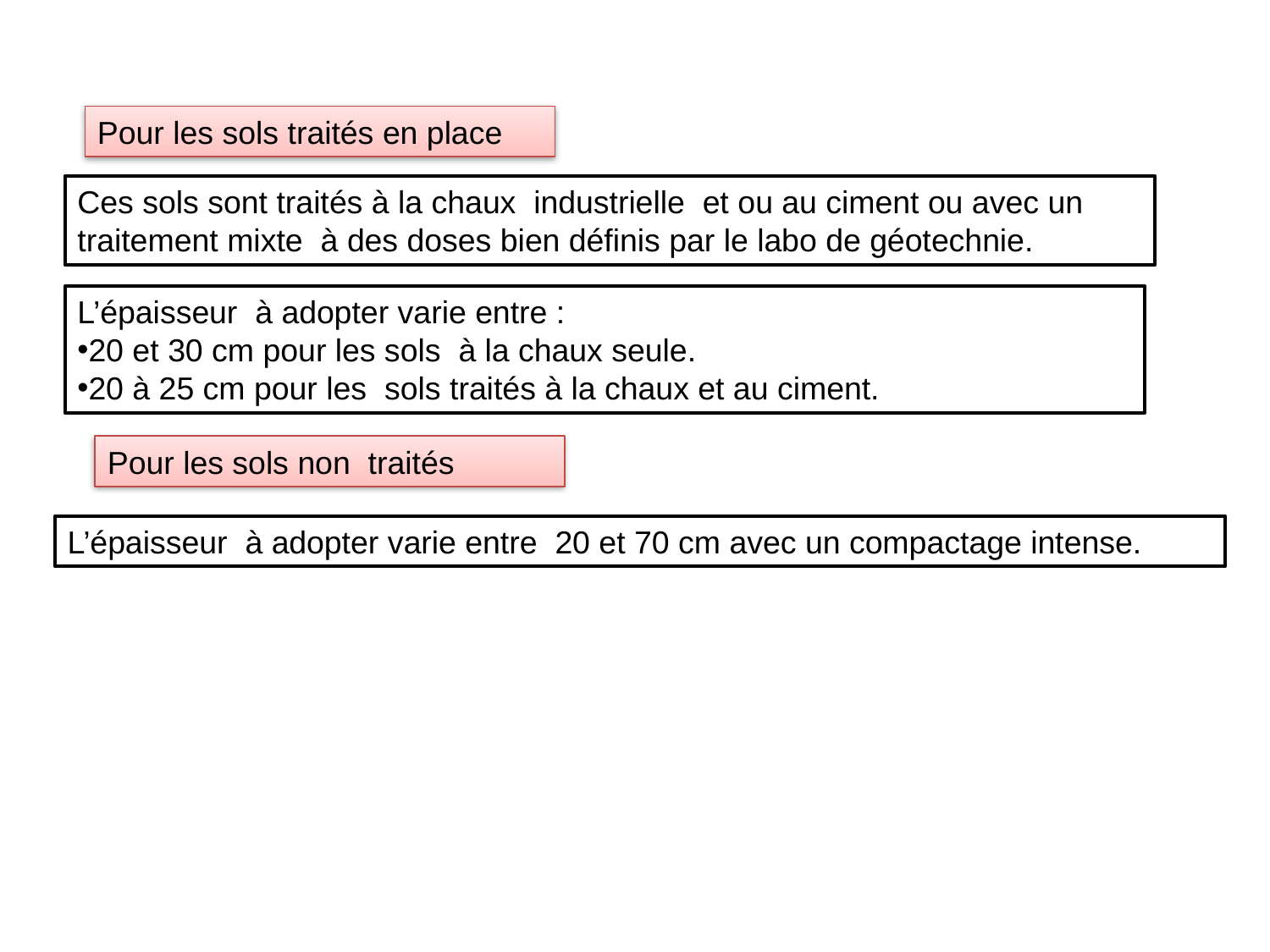

Pour les sols traités en place
Ces sols sont traités à la chaux  industrielle  et ou au ciment ou avec un traitement mixte  à des doses bien définis par le labo de géotechnie.
L’épaisseur  à adopter varie entre :
20 et 30 cm pour les sols  à la chaux seule.
20 à 25 cm pour les  sols traités à la chaux et au ciment.
Pour les sols non  traités
L’épaisseur  à adopter varie entre  20 et 70 cm avec un compactage intense.